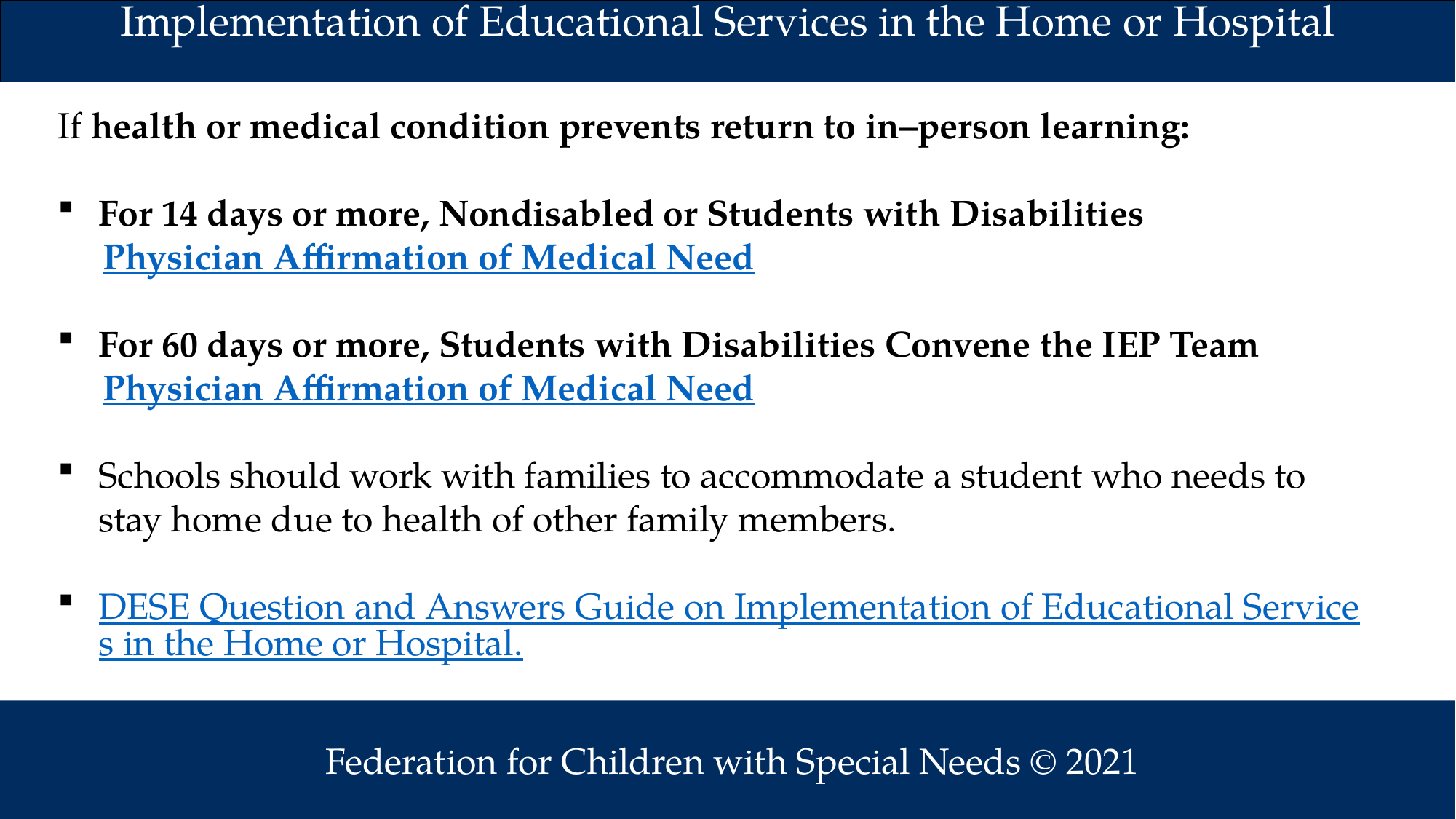

| Implementation of Educational Services in the Home or Hospital |
| --- |
If health or medical condition prevents return to in–person learning:

For 14 days or more, Nondisabled or Students with Disabilities
     Physician Affirmation of Medical Need

For 60 days or more, Students with Disabilities Convene the IEP Team
     Physician Affirmation of Medical Need

Schools should work with families to accommodate a student who needs to stay home due to health of other family members.

DESE Question and Answers Guide on Implementation of Educational Services in the Home or Hospital.

 Federation for Children with Special Needs © 2021